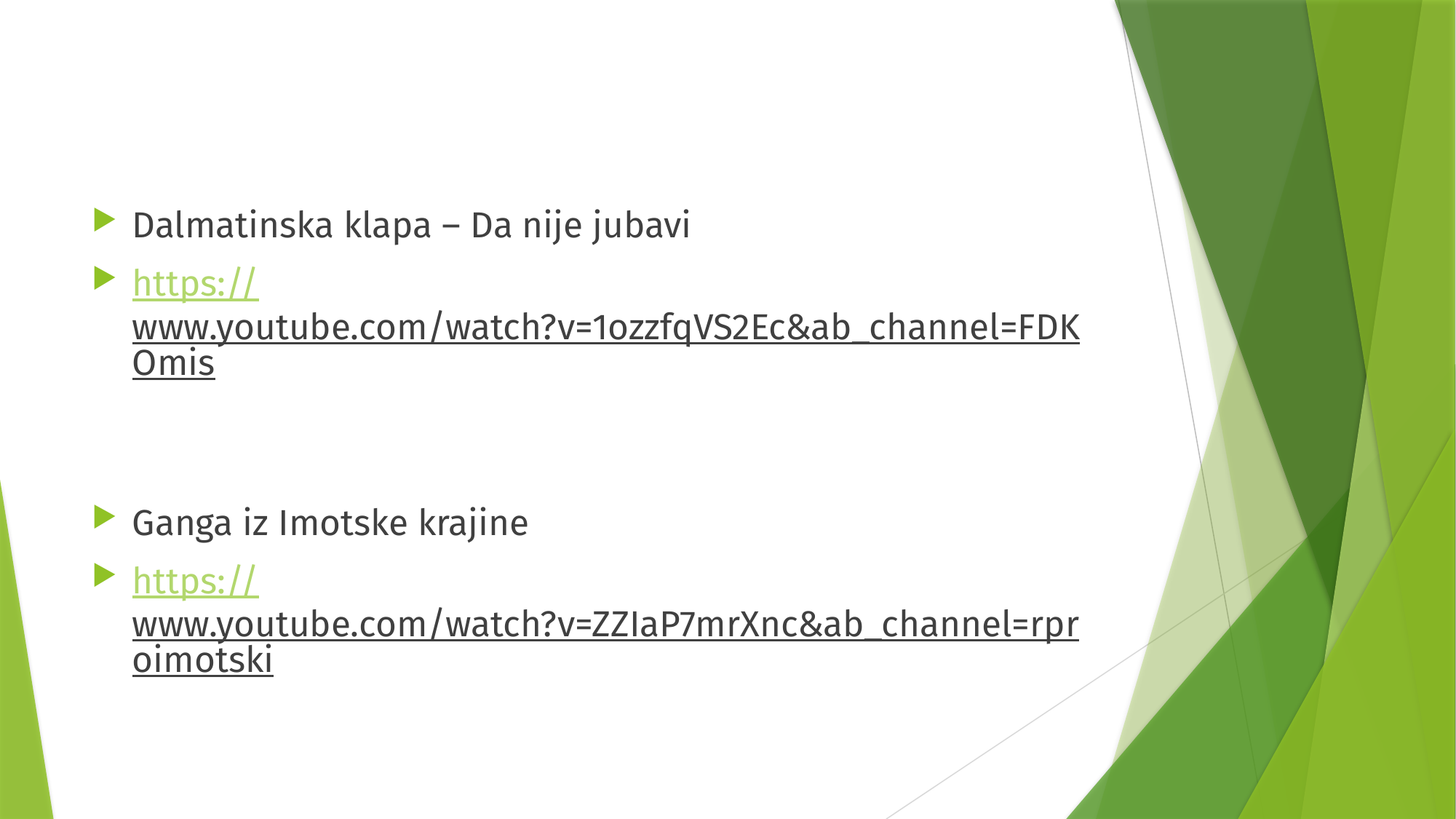

Dalmatinska klapa – Da nije jubavi
https://www.youtube.com/watch?v=1ozzfqVS2Ec&ab_channel=FDKOmis

Ganga iz Imotske krajine
https://www.youtube.com/watch?v=ZZIaP7mrXnc&ab_channel=rproimotski